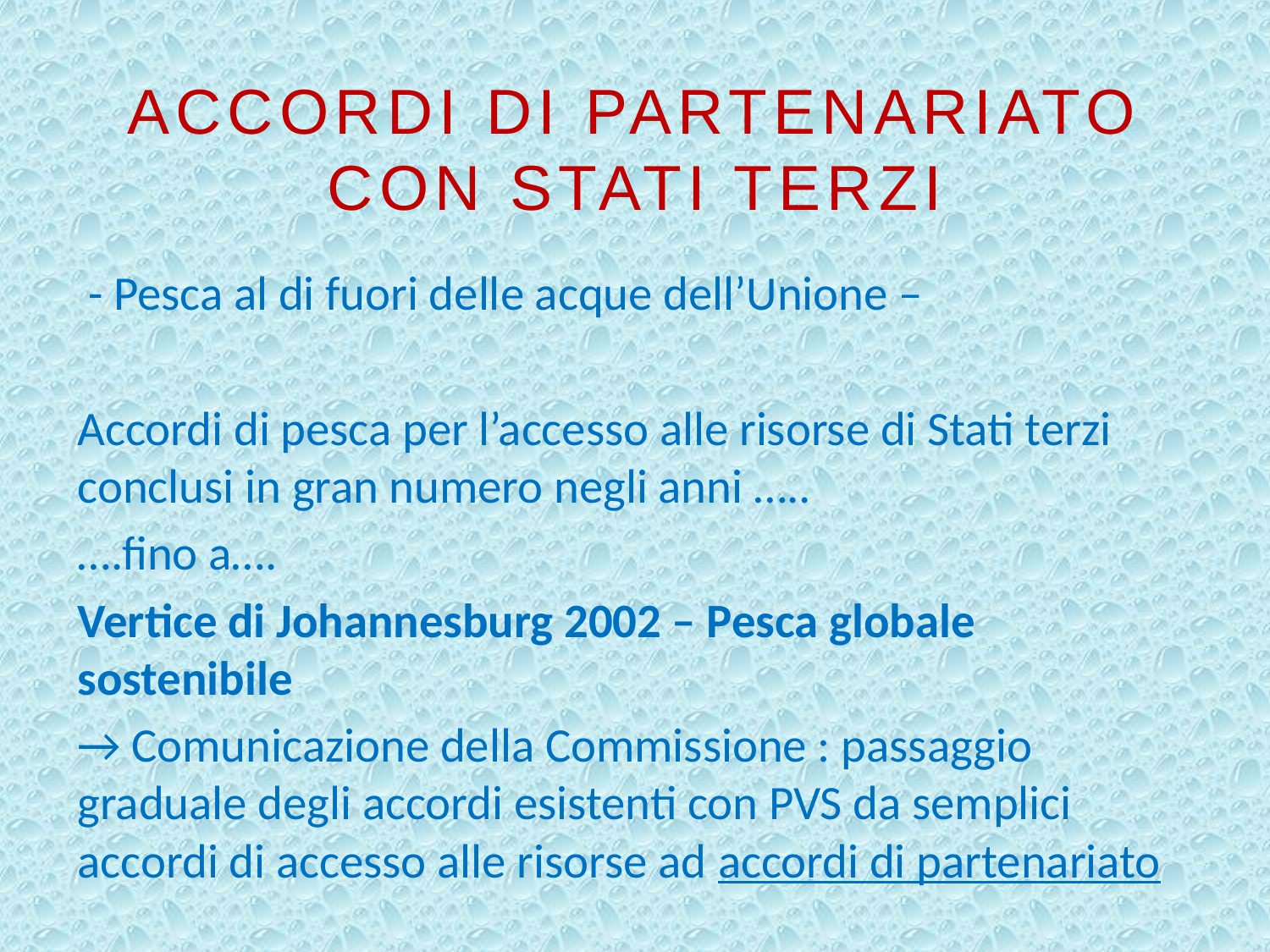

# Accordi di partenariato con Stati terzi
 - Pesca al di fuori delle acque dell’Unione –

Accordi di pesca per l’accesso alle risorse di Stati terzi conclusi in gran numero negli anni …..
….fino a….
Vertice di Johannesburg 2002 – Pesca globale sostenibile
→ Comunicazione della Commissione : passaggio graduale degli accordi esistenti con PVS da semplici accordi di accesso alle risorse ad accordi di partenariato